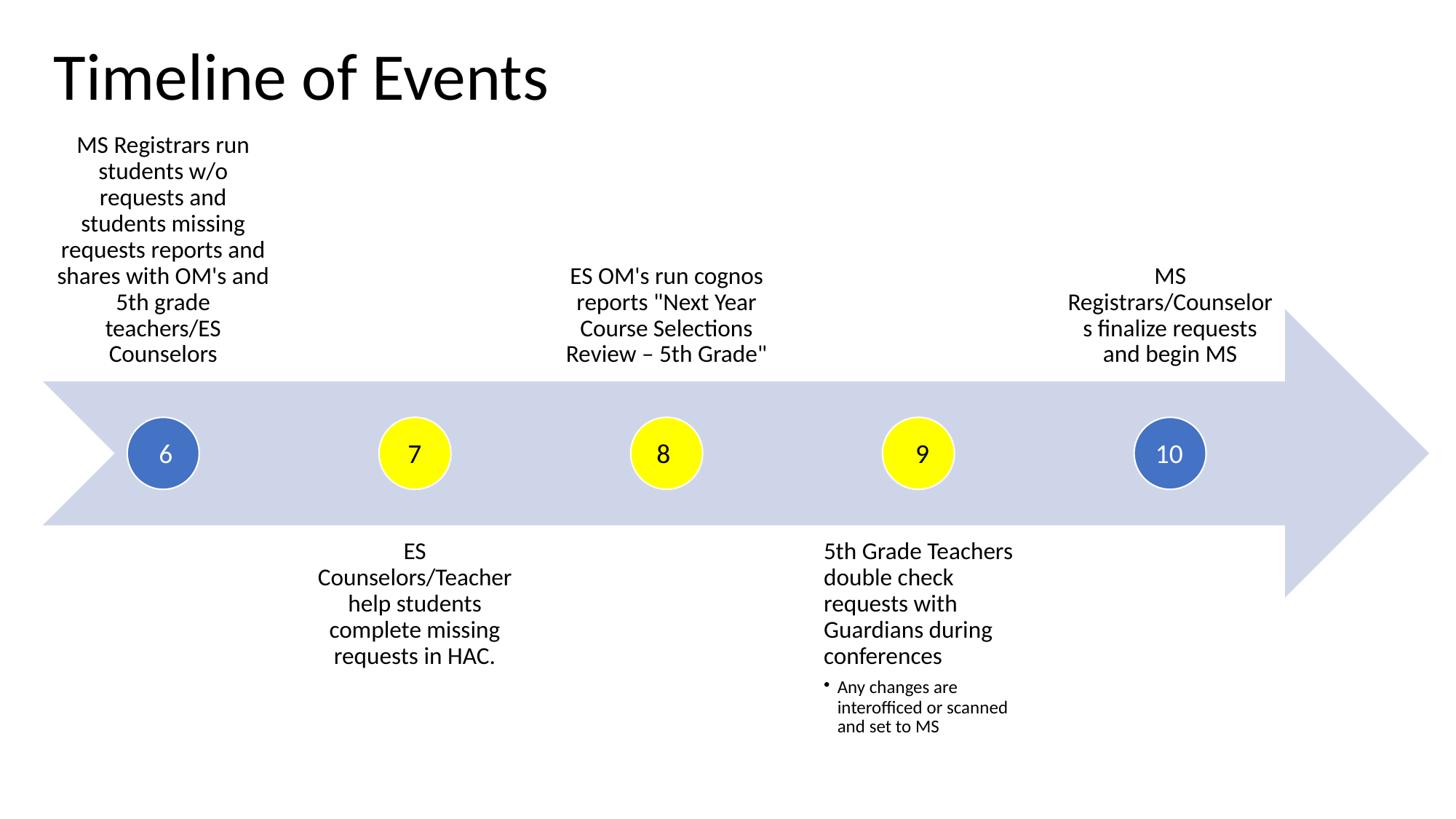

# Timeline of Events
MS Registrars run students w/o requests and students missing requests reports and shares with OM's and 5th grade teachers/ES Counselors
ES Counselors/Teacher help students complete missing requests in HAC.
ES OM's run cognos reports "Next Year Course Selections Review – 5th Grade"
5th Grade Teachers double check requests with Guardians during conferences
Any changes are interofficed or scanned and set to MS
MS Registrars/Counselors finalize requests and begin MS
6
8
9
7
10